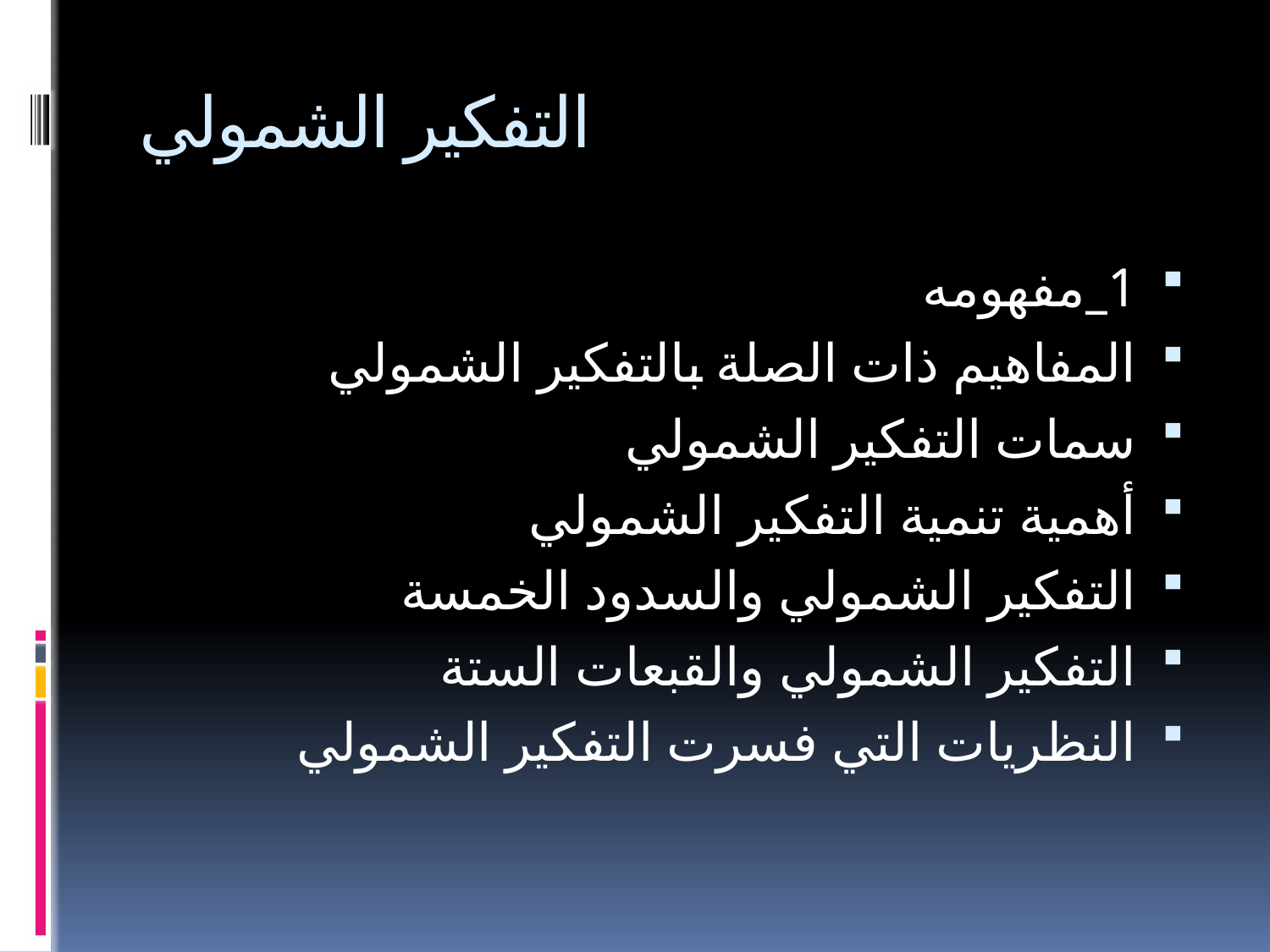

# التفكير الشمولي
1_مفهومه
المفاهيم ذات الصلة بالتفكير الشمولي
سمات التفكير الشمولي
أهمية تنمية التفكير الشمولي
التفكير الشمولي والسدود الخمسة
التفكير الشمولي والقبعات الستة
النظريات التي فسرت التفكير الشمولي